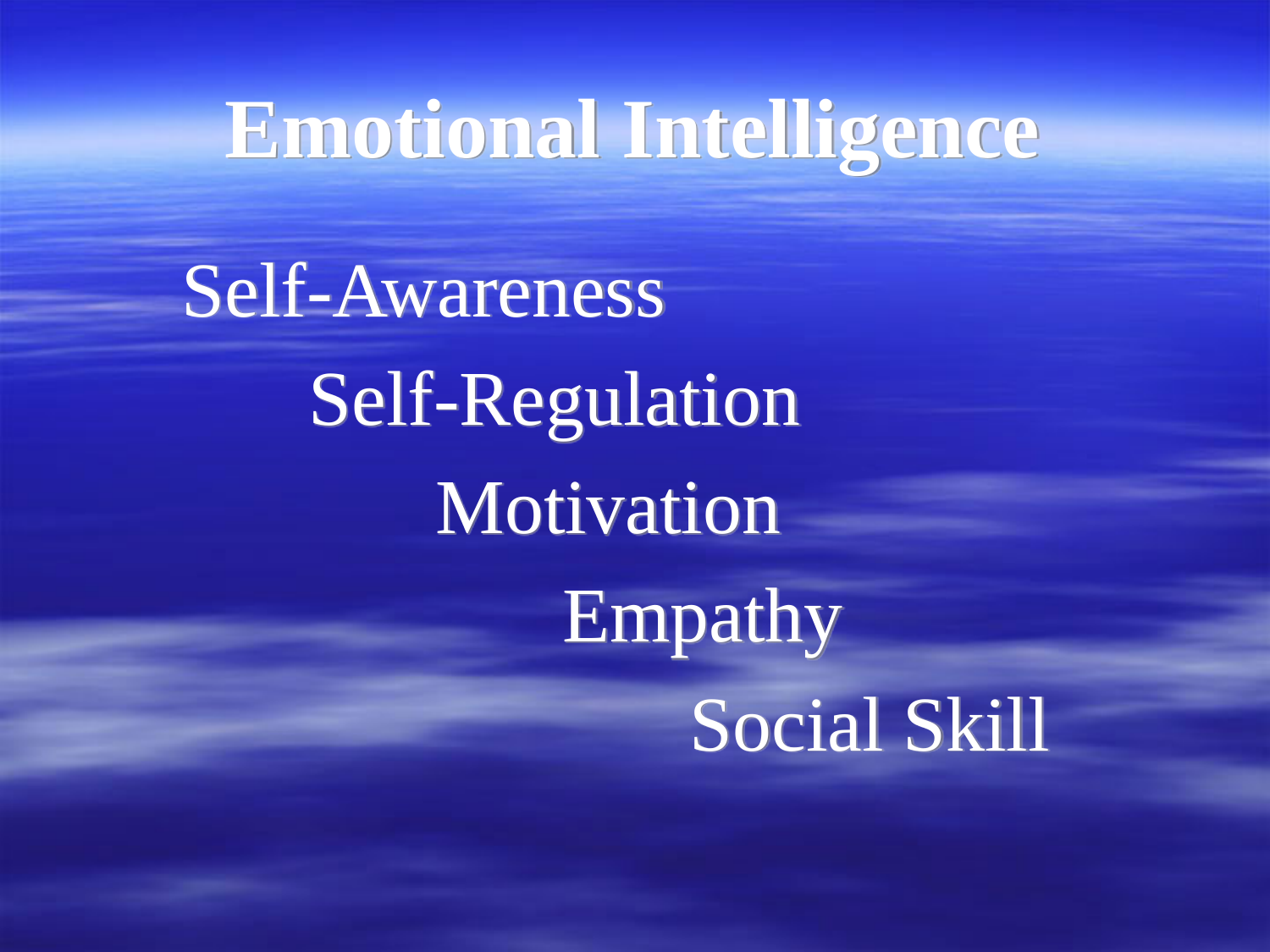

# Emotional Intelligence
	Self-Awareness
		Self-Regulation
			Motivation
				Empathy
					Social Skill